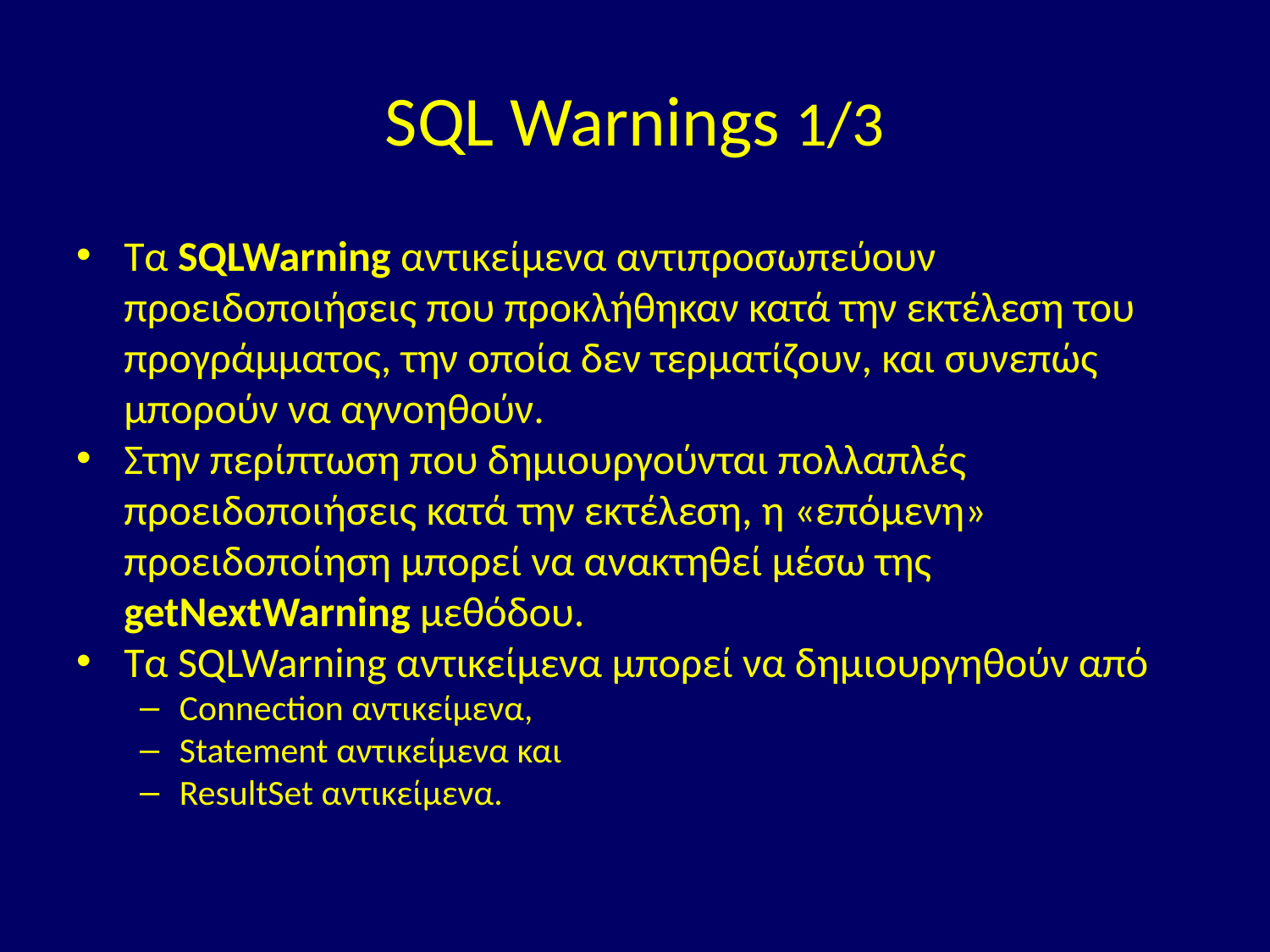

# SQL Warnings 1/3
Τα SQLWarning αντικείμενα αντιπροσωπεύουν προειδοποιήσεις που προκλήθηκαν κατά την εκτέλεση του προγράμματος, την οποία δεν τερματίζουν, και συνεπώς μπορούν να αγνοηθούν.
Στην περίπτωση που δημιουργούνται πολλαπλές προειδοποιήσεις κατά την εκτέλεση, η «επόμενη» προειδοποίηση μπορεί να ανακτηθεί μέσω της getNextWarning μεθόδου.
Τα SQLWarning αντικείμενα μπορεί να δημιουργηθούν από
Connection αντικείμενα,
Statement αντικείμενα και
ResultSet αντικείμενα.